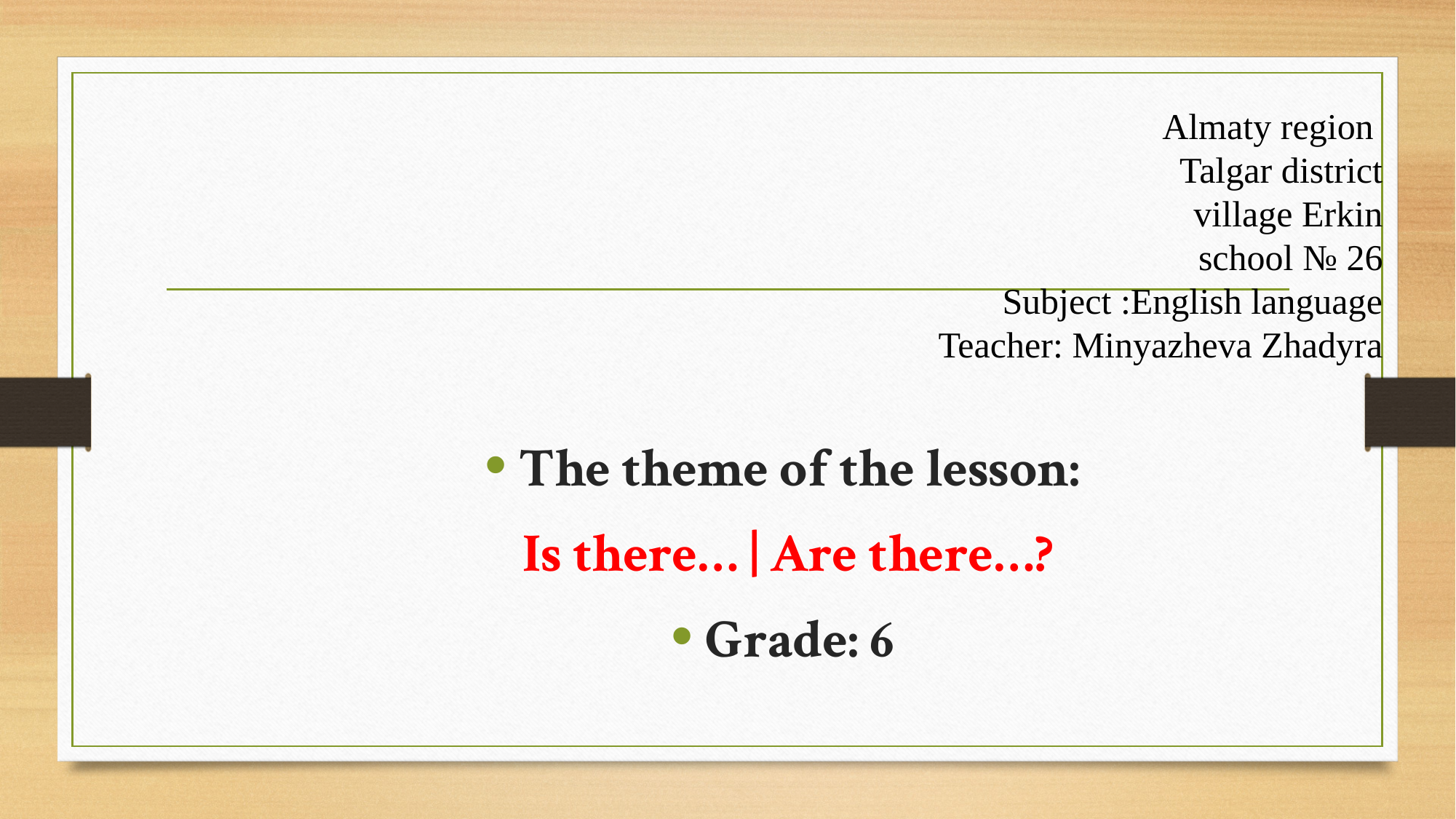

# Almaty region Talgar district village Erkin school № 26 Subject :English language Teacher: Minyazheva Zhadyra
The theme of the lesson:
Is there… | Are there…?
Grade: 6